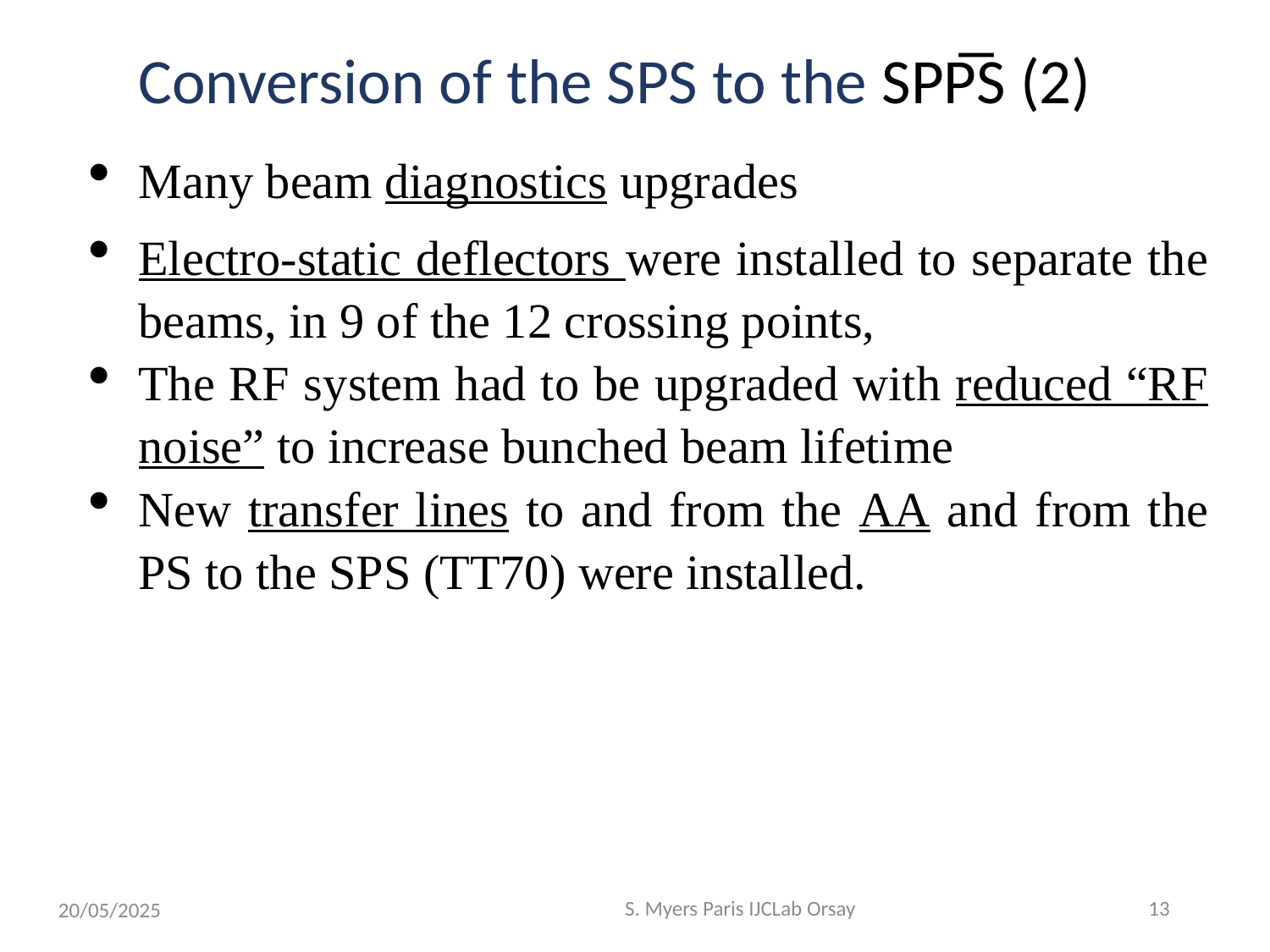

# Conversion of the SPS to the SPP̅S (2)
Many beam diagnostics upgrades
Electro-static deflectors were installed to separate the beams, in 9 of the 12 crossing points,
The RF system had to be upgraded with reduced “RF noise” to increase bunched beam lifetime
New transfer lines to and from the AA and from the PS to the SPS (TT70) were installed.

S. Myers Paris IJCLab Orsay
13
20/05/2025